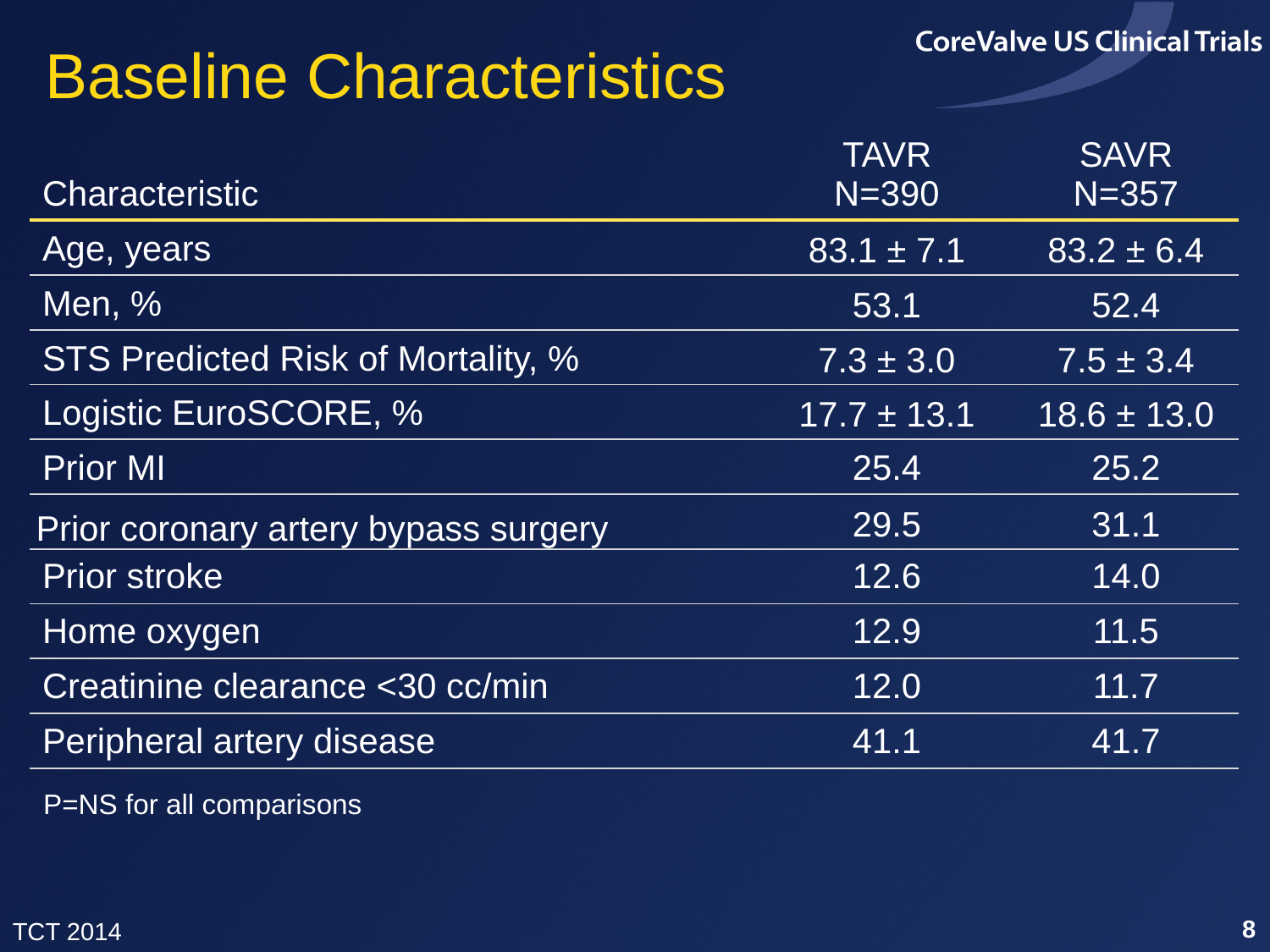

# Baseline Characteristics
| Characteristic | TAVR N=390 | SAVR N=357 |
| --- | --- | --- |
| Age, years | 83.1 ± 7.1 | 83.2 ± 6.4 |
| Men, % | 53.1 | 52.4 |
| STS Predicted Risk of Mortality, % | 7.3 ± 3.0 | 7.5 ± 3.4 |
| Logistic EuroSCORE, % | 17.7 ± 13.1 | 18.6 ± 13.0 |
| Prior MI | 25.4 | 25.2 |
| Prior coronary artery bypass surgery | 29.5 | 31.1 |
| Prior stroke | 12.6 | 14.0 |
| Home oxygen | 12.9 | 11.5 |
| Creatinine clearance <30 cc/min | 12.0 | 11.7 |
| Peripheral artery disease | 41.1 | 41.7 |
P=NS for all comparisons
8
TCT 2014